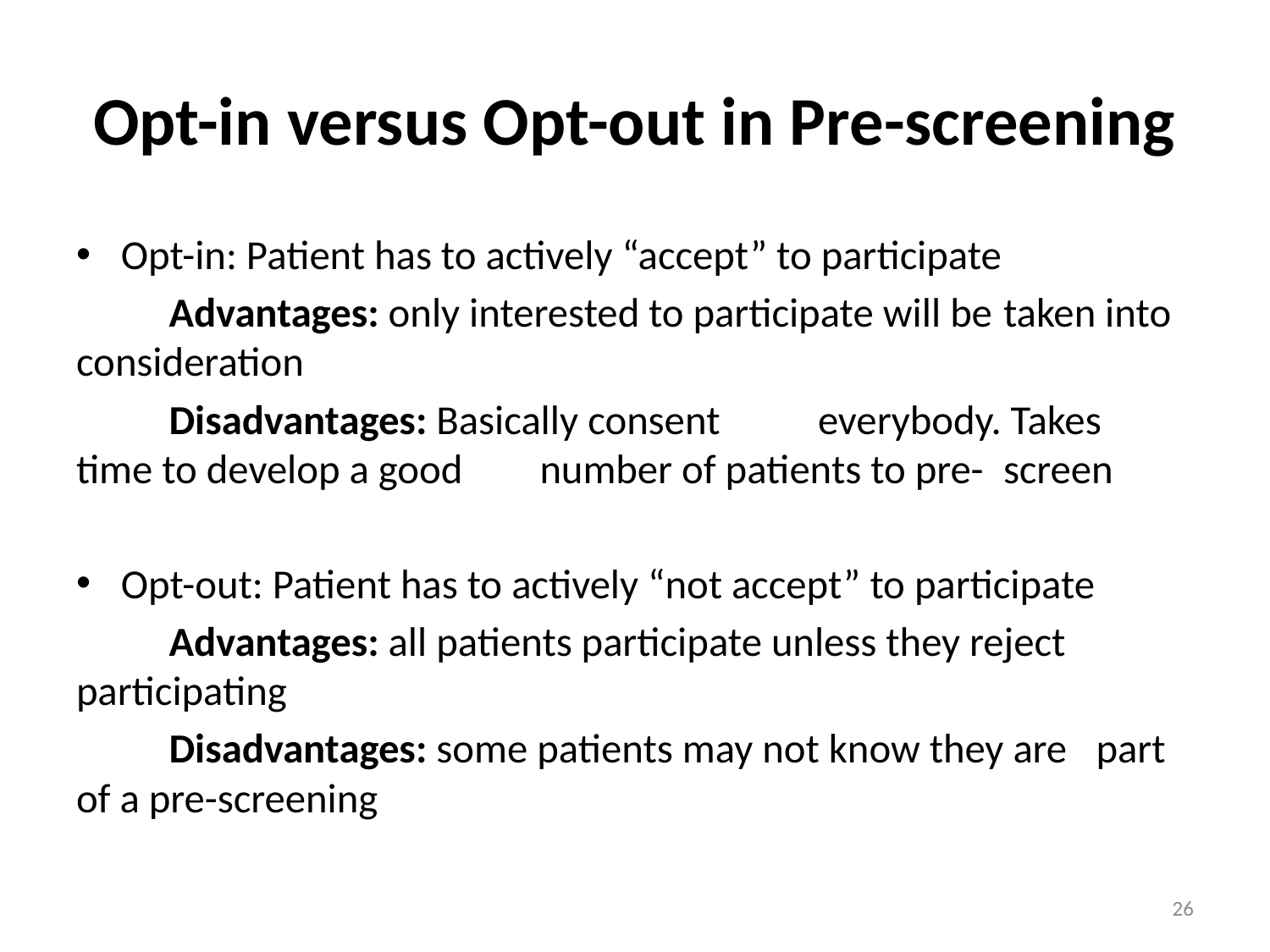

# Opt-in versus Opt-out in Pre-screening
Opt-in: Patient has to actively “accept” to participate
	Advantages: only interested to participate will be 	taken into consideration
	Disadvantages: Basically consent 	everybody. Takes 	time to develop a good 	number of patients to pre-	screen

Opt-out: Patient has to actively “not accept” to participate
	Advantages: all patients participate unless they reject 	participating
	Disadvantages: some patients may not know they are 	part of a pre-screening

26